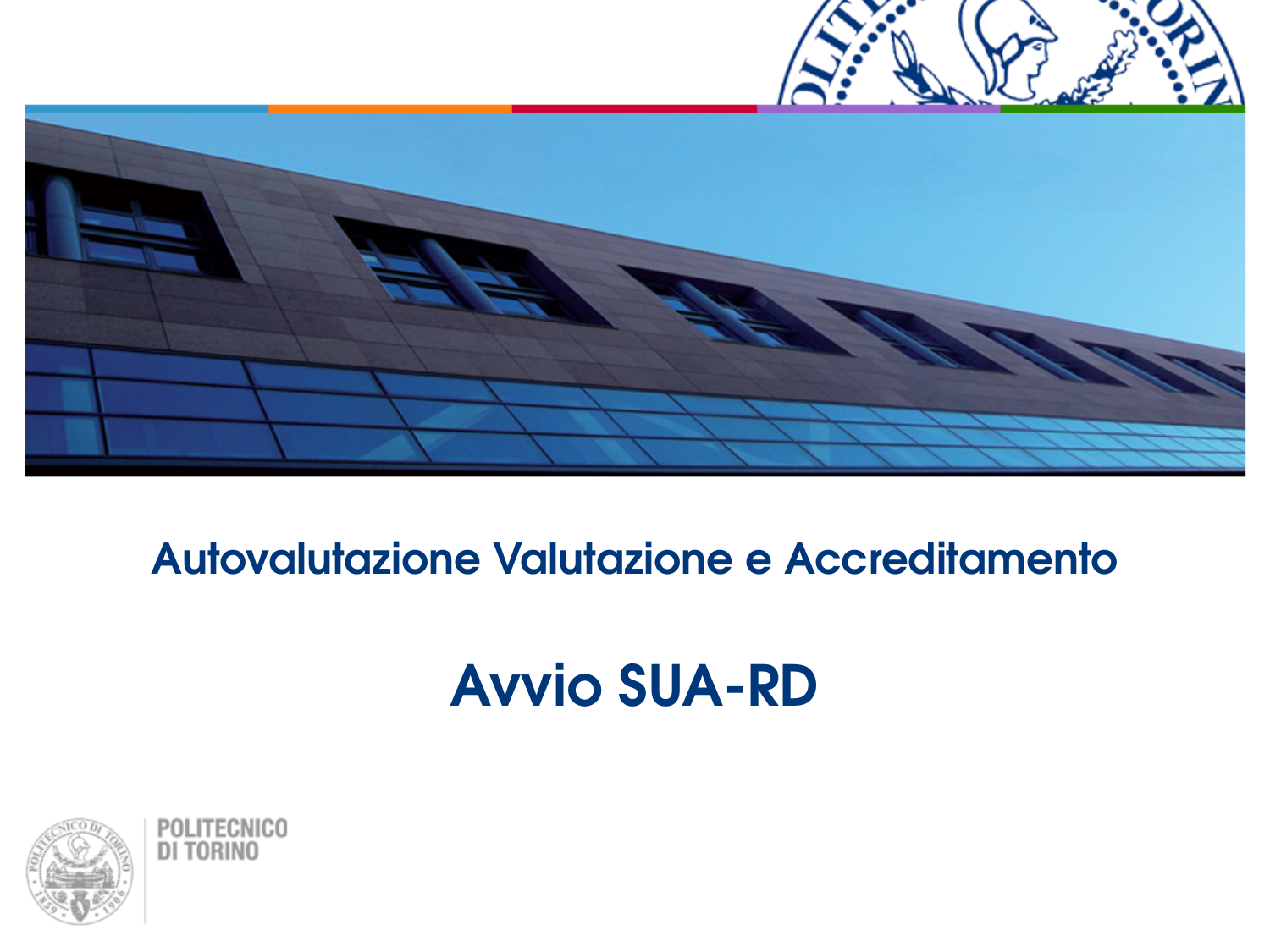

# Autovalutazione Valutazione e Accreditamento Avvio SUA-RD